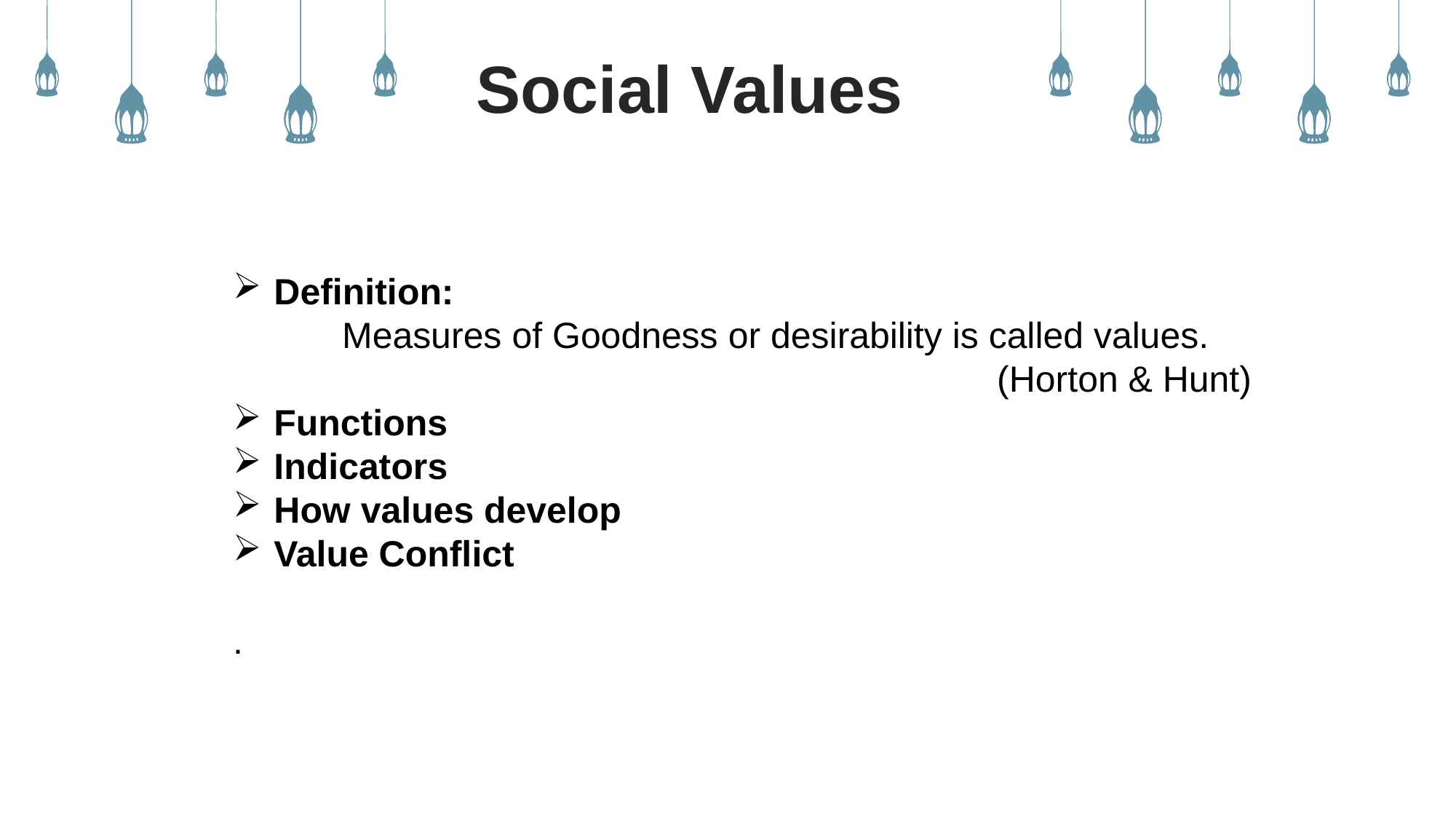

Social Values
Definition:
	Measures of Goodness or desirability is called values.
							(Horton & Hunt)
Functions
Indicators
How values develop
Value Conflict

.